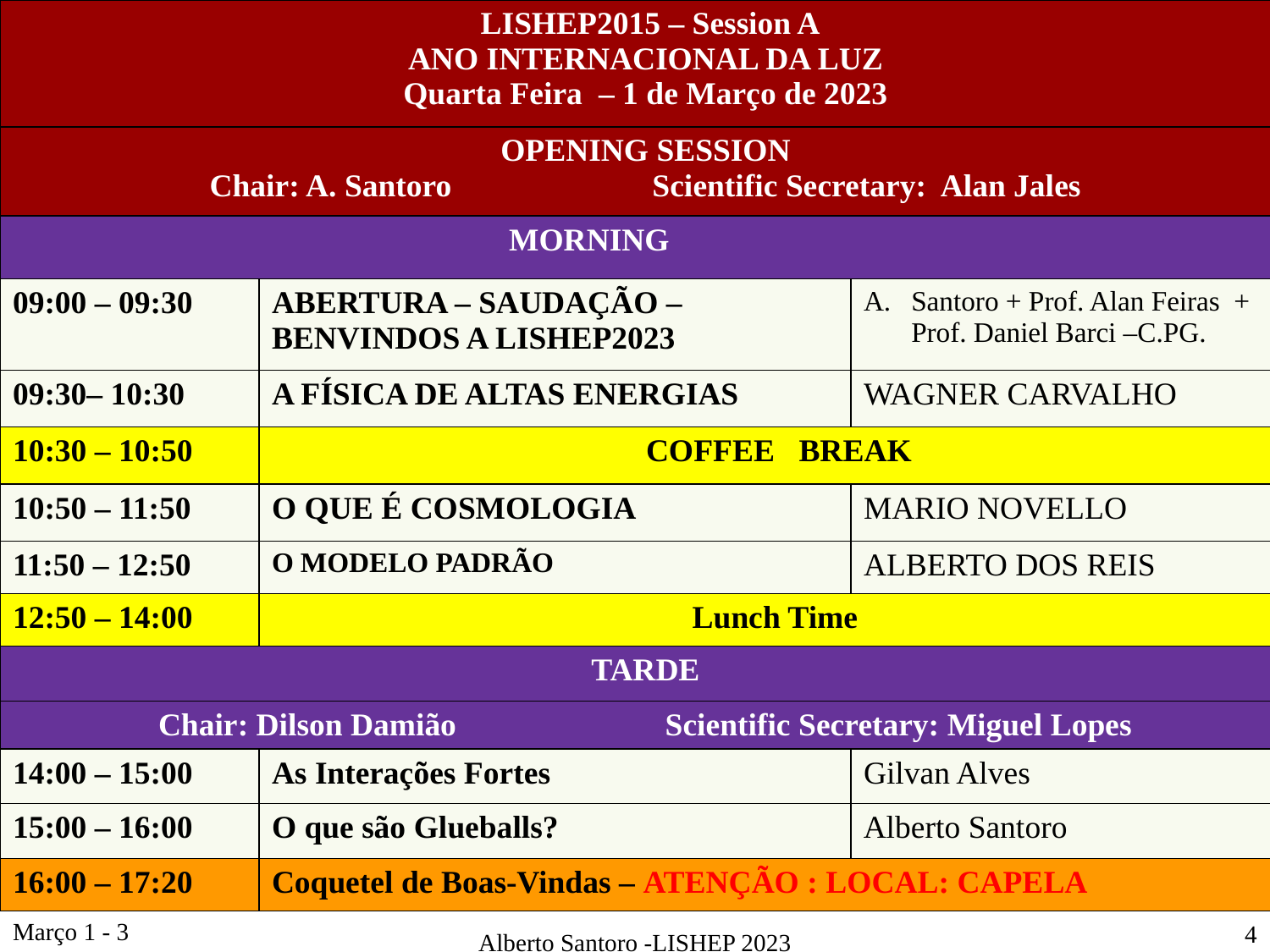

| LISHEP2015 – Session A ANO INTERNACIONAL DA LUZ Quarta Feira – 1 de Março de 2023 |
| --- |
| OPENING SESSION Chair: A. Santoro Scientific Secretary: Alan Jales |

| MORNING |  |  |
| --- | --- | --- |
| 09:00 – 09:30 | ABERTURA – SAUDAÇÃO – BENVINDOS A LISHEP2023 | Santoro + Prof. Alan Feiras + Prof. Daniel Barci –C.PG. |
| 09:30– 10:30 | A FÍSICA DE ALTAS ENERGIAS | WAGNER CARVALHO |
| 10:30 – 10:50 | COFFEE BREAK |  |
| 10:50 – 11:50 | O QUE É COSMOLOGIA | MARIO NOVELLO |
| 11:50 – 12:50 | O MODELO PADRÃO | ALBERTO DOS REIS |
| 12:50 – 14:00 | Lunch Time |  |
| TARDE |  |  |
| Chair: Dilson Damião Scientific Secretary: Miguel Lopes |  |  |
| 14:00 – 15:00 | As Interações Fortes | Gilvan Alves |
| 15:00 – 16:00 | O que são Glueballs? | Alberto Santoro |
| 16:00 – 17:20 | Coquetel de Boas-Vindas – ATENÇÃO : LOCAL: CAPELA |  |
Março 1 - 3
4
Alberto Santoro -LISHEP 2023